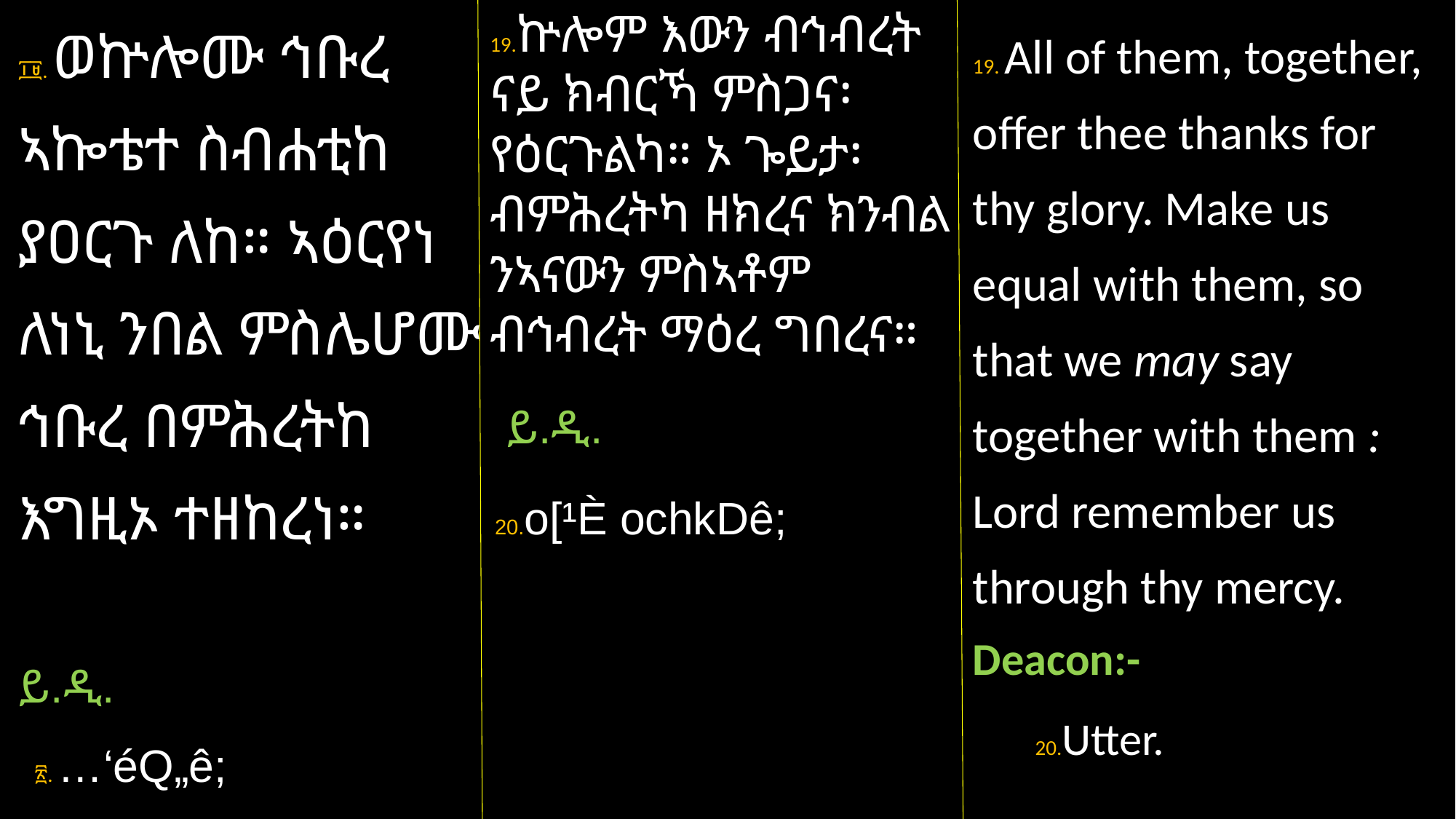

፲፱. ወኵሎሙ ኅቡረ ኣኰቴተ ስብሐቲከ ያዐርጉ ለከ። ኣዕርየነ ለነኒ ንበል ምስሌሆሙ ኅቡረ በምሕረትከ እግዚኦ ተዘከረነ።

ይ.ዲ.
   ፳. …‘éQ„ê;
19.ኵሎም እውን ብኅብረት ናይ ክብርኻ ምስጋና፡ የዕርጉልካ። ኦ ጐይታ፡ ብምሕረትካ ዘክረና ክንብል ንኣናውን ምስኣቶም ብኅብረት ማዕረ ግበረና።
 ይ.ዲ.
20.o[¹È ochkDê;
19. All of them, together, offer thee thanks for thy glory. Make us equal with them, so that we may say together with them : Lord remember us through thy mercy. Deacon:-
      20.Utter.